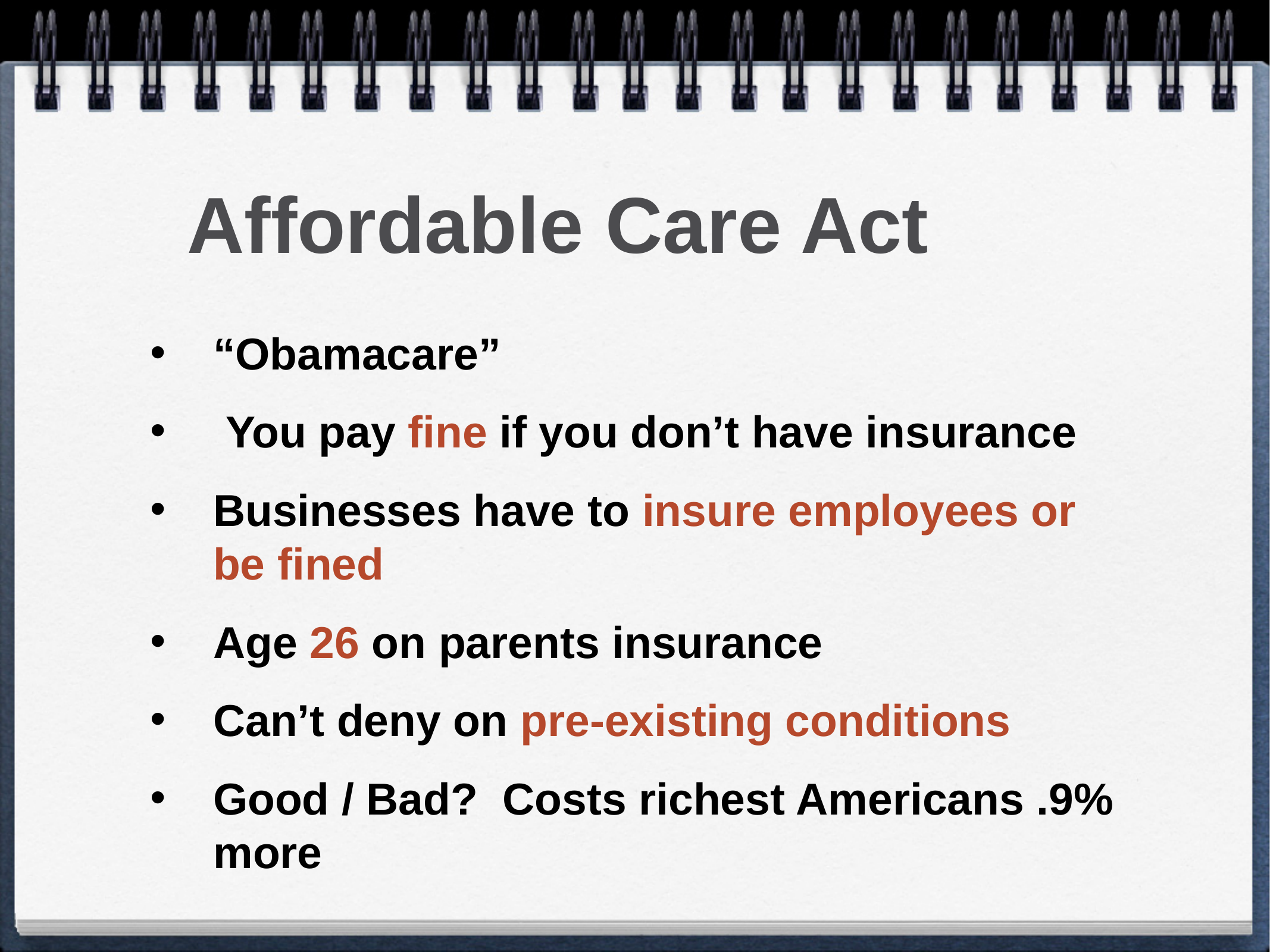

# Affordable Care Act
“Obamacare”
 You pay fine if you don’t have insurance
Businesses have to insure employees or be fined
Age 26 on parents insurance
Can’t deny on pre-existing conditions
Good / Bad?  Costs richest Americans .9% more